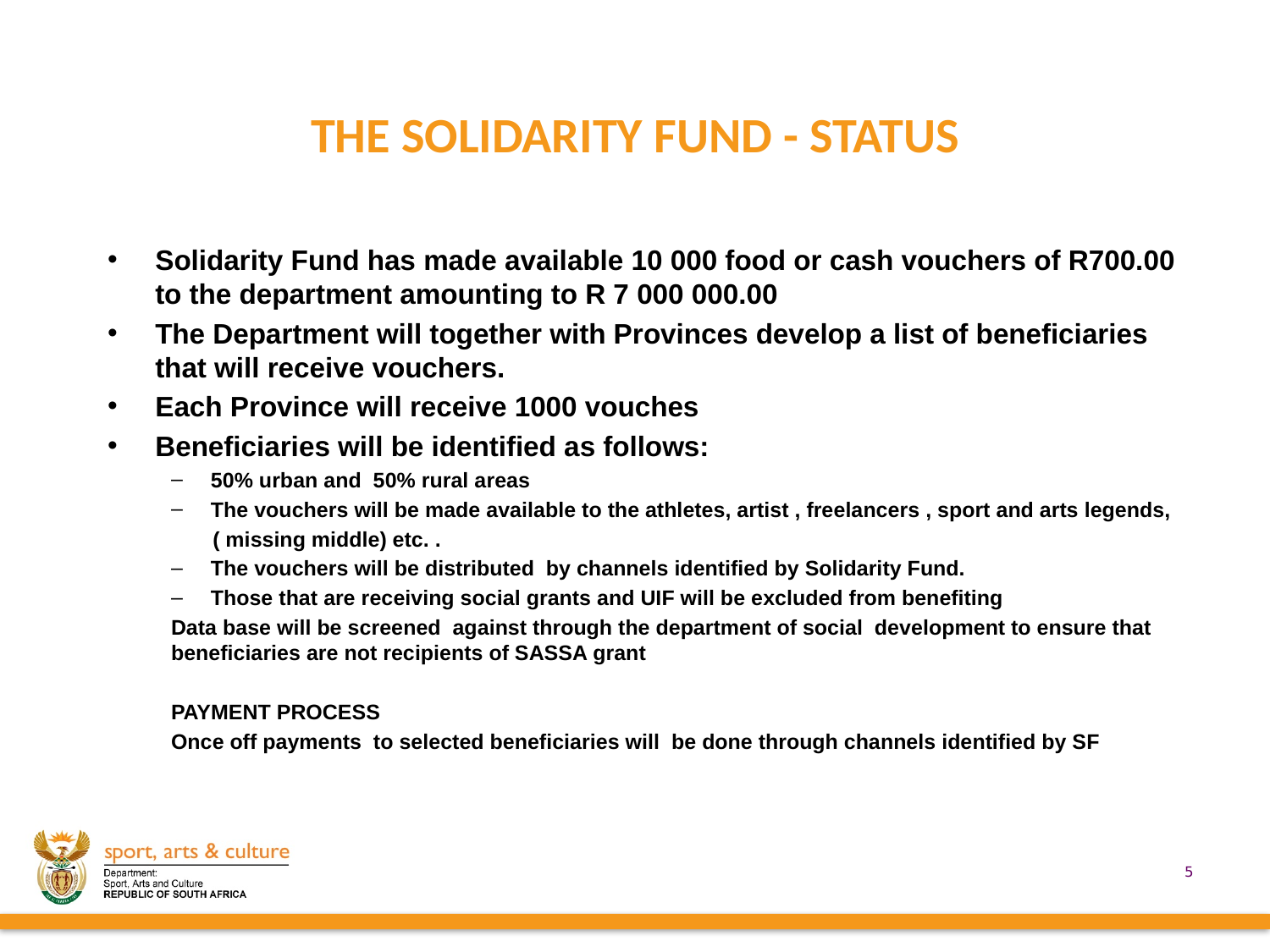

# THE SOLIDARITY FUND - STATUS
Solidarity Fund has made available 10 000 food or cash vouchers of R700.00 to the department amounting to R 7 000 000.00
The Department will together with Provinces develop a list of beneficiaries that will receive vouchers.
Each Province will receive 1000 vouches
Beneficiaries will be identified as follows:
50% urban and  50% rural areas
The vouchers will be made available to the athletes, artist , freelancers , sport and arts legends,
       ( missing middle) etc. .
The vouchers will be distributed  by channels identified by Solidarity Fund.
Those that are receiving social grants and UIF will be excluded from benefiting
Data base will be screened  against through the department of social  development to ensure that beneficiaries are not recipients of SASSA grant

PAYMENT PROCESS
Once off payments  to selected beneficiaries will  be done through channels identified by SF

5